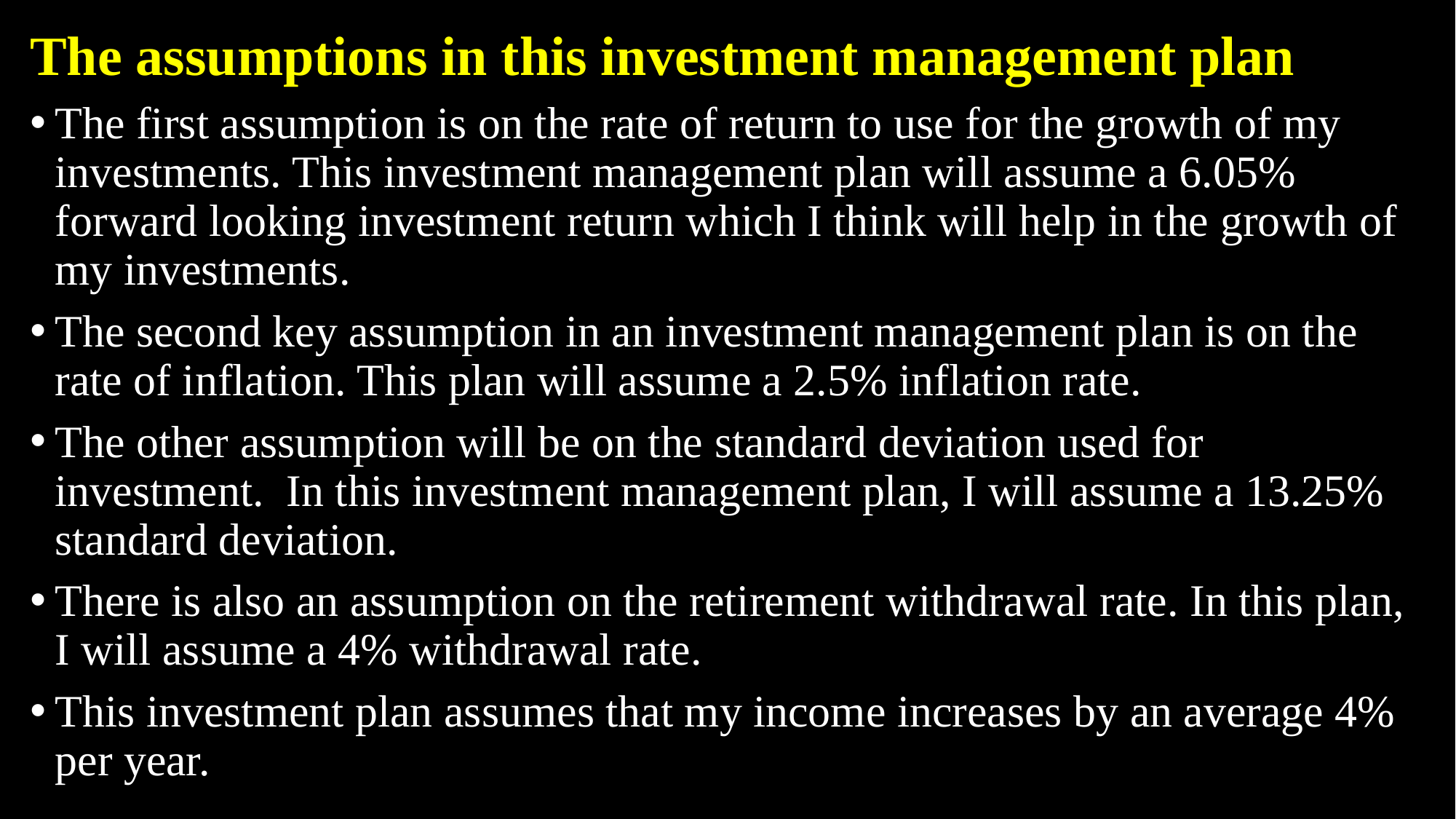

The assumptions in this investment management plan
The first assumption is on the rate of return to use for the growth of my investments. This investment management plan will assume a 6.05% forward looking investment return which I think will help in the growth of my investments.
The second key assumption in an investment management plan is on the rate of inflation. This plan will assume a 2.5% inflation rate.
The other assumption will be on the standard deviation used for investment.  In this investment management plan, I will assume a 13.25% standard deviation.
There is also an assumption on the retirement withdrawal rate. In this plan, I will assume a 4% withdrawal rate.
This investment plan assumes that my income increases by an average 4% per year.